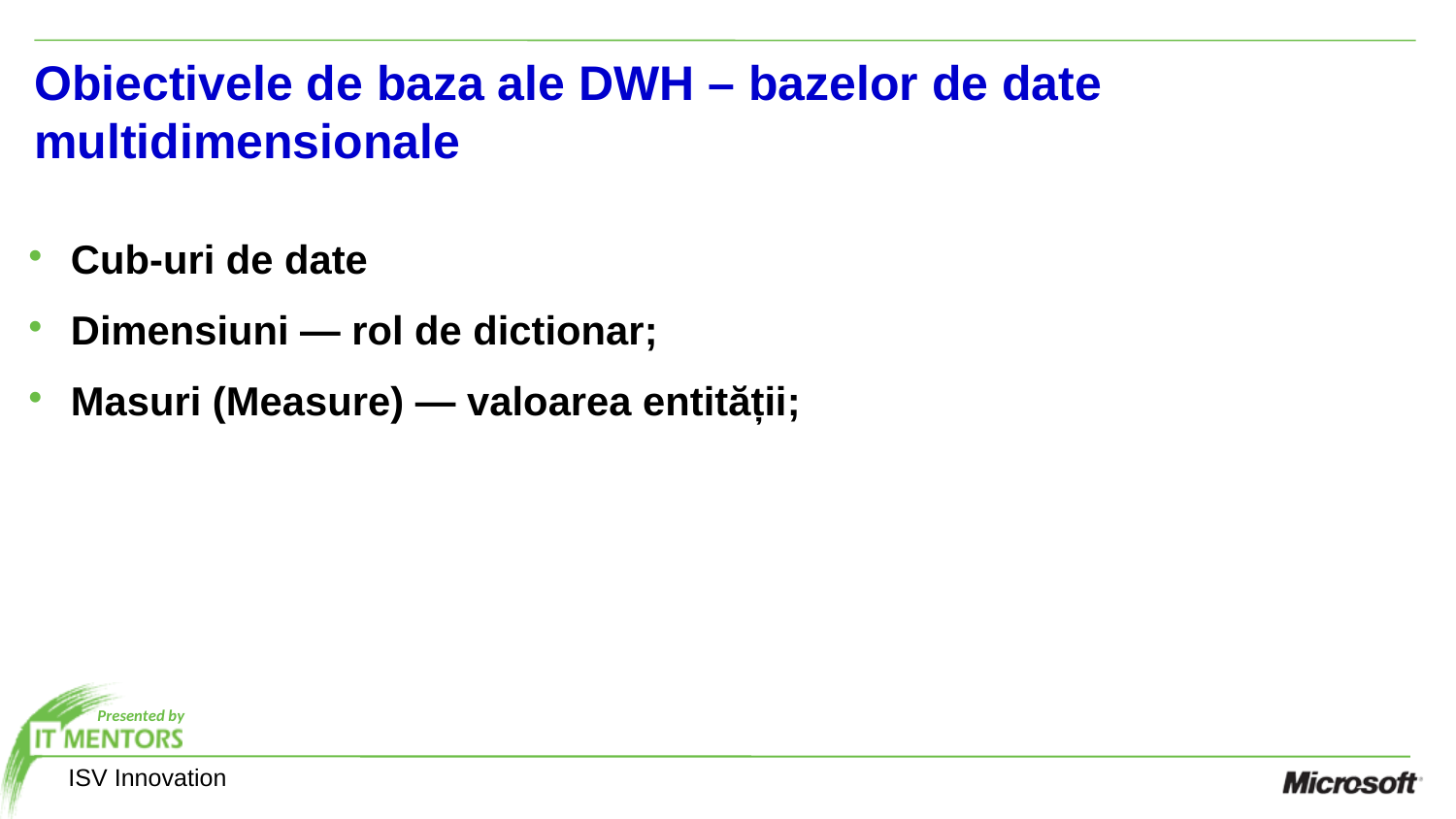

Obiectivele de baza ale DWH – bazelor de date multidimensionale
Cub-uri de date
Dimensiuni — rol de dictionar;
Masuri (Measure) — valoarea entității;